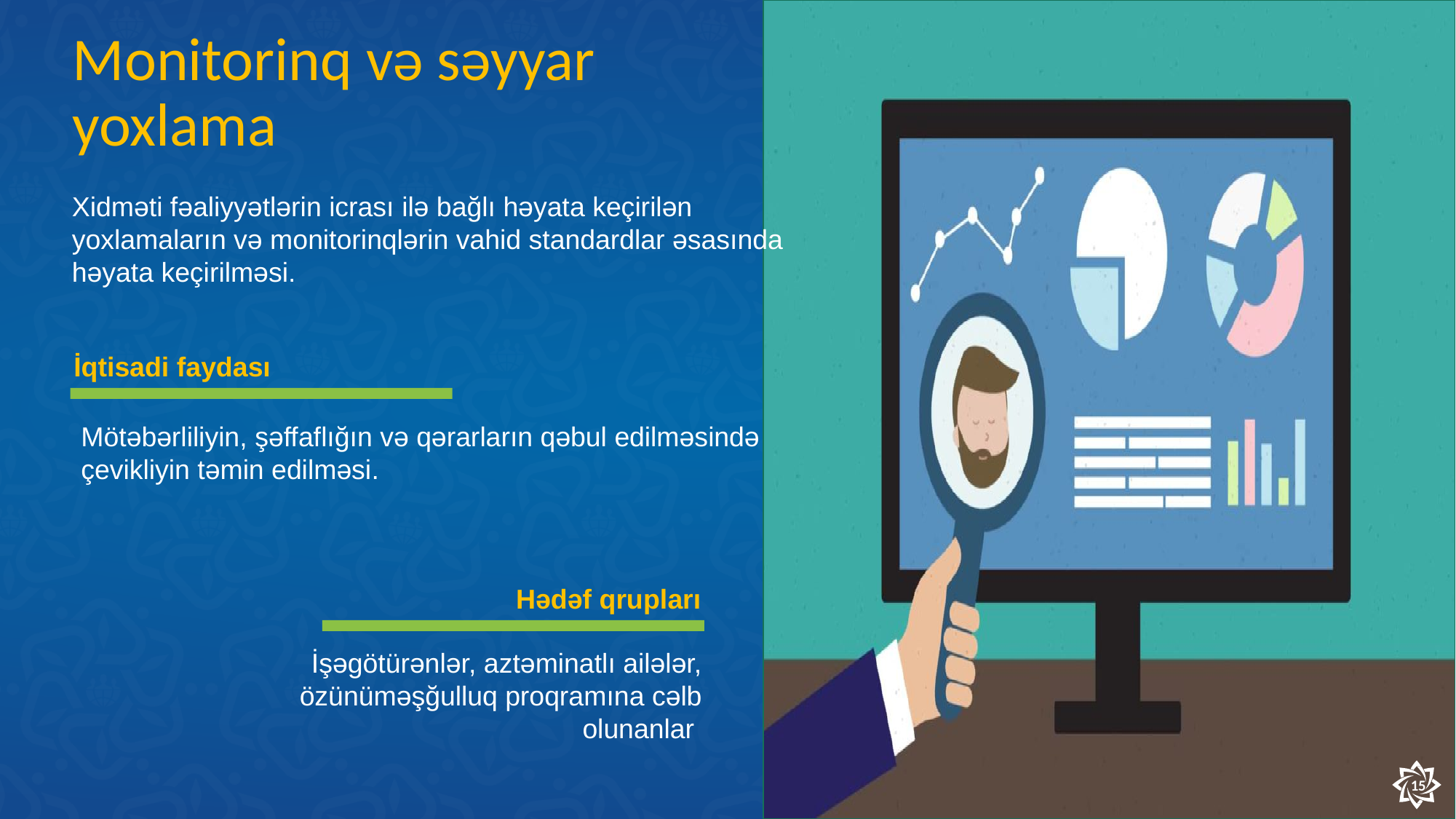

# Monitorinq və səyyar yoxlama
Xidməti fəaliyyətlərin icrası ilə bağlı həyata keçirilən yoxlamaların və monitorinqlərin vahid standardlar əsasında həyata keçirilməsi.
İqtisadi faydası

Mötəbərliliyin, şəffaflığın və qərarların qəbul edilməsində çevikliyin təmin edilməsi.
Hədəf qrupları

İşəgötürənlər, aztəminatlı ailələr, özünüməşğulluq proqramına cəlb olunanlar

15